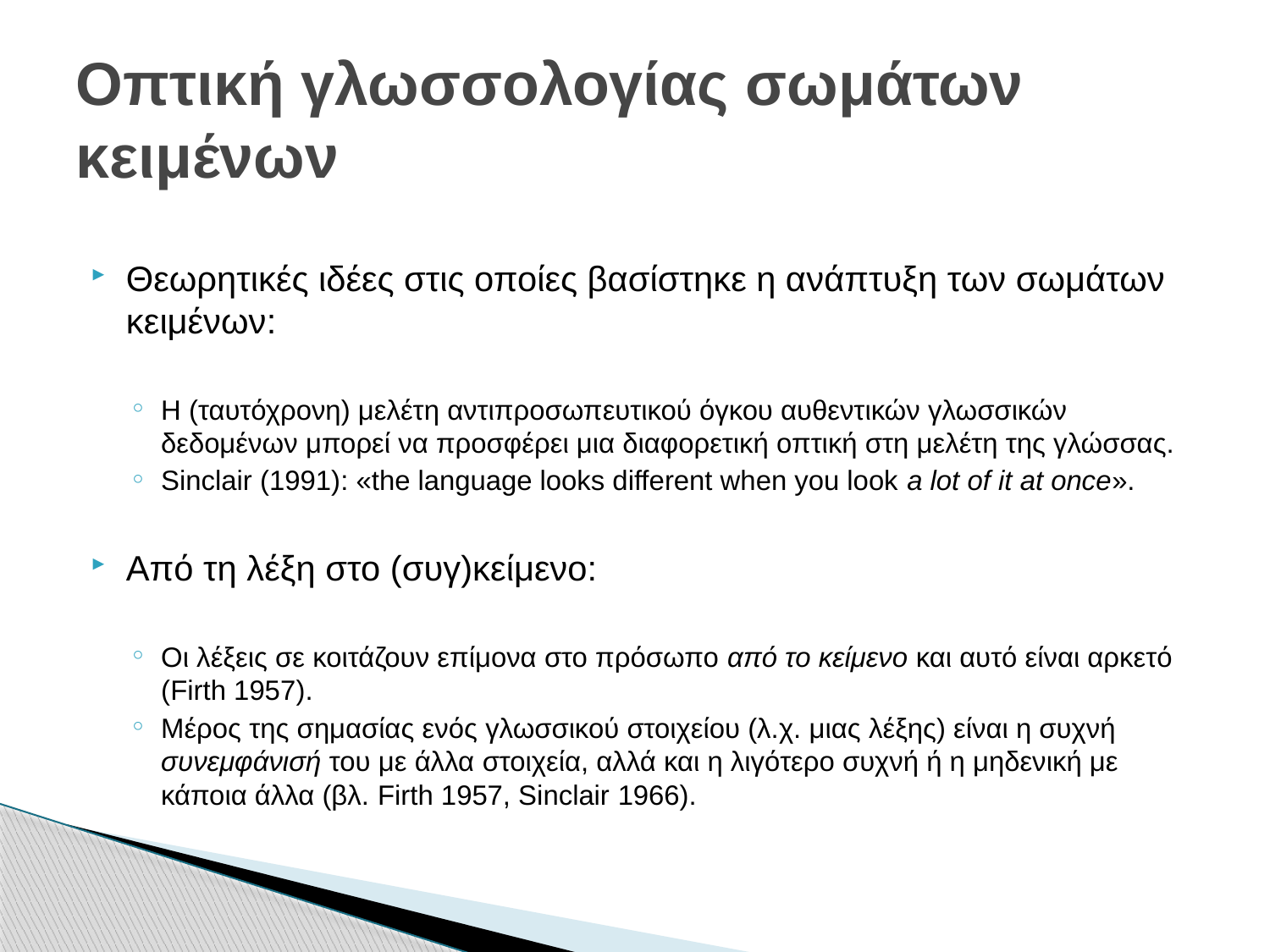

# Οπτική γλωσσολογίας σωμάτων κειμένων

Θεωρητικές ιδέες στις οποίες βασίστηκε η ανάπτυξη των σωμάτων κειμένων:

Η (ταυτόχρονη) μελέτη αντιπροσωπευτικού όγκου αυθεντικών γλωσσικών δεδομένων μπορεί να προσφέρει μια διαφορετική οπτική στη μελέτη της γλώσσας.
Sinclair (1991): «the language looks different when you look a lot of it at once».

Από τη λέξη στο (συγ)κείμενο:

Οι λέξεις σε κοιτάζουν επίμονα στο πρόσωπο από το κείμενο και αυτό είναι αρκετό (Firth 1957).
Μέρος της σημασίας ενός γλωσσικού στοιχείου (λ.χ. μιας λέξης) είναι η συχνή συνεμφάνισή του με άλλα στοιχεία, αλλά και η λιγότερο συχνή ή η μηδενική με κάποια άλλα (βλ. Firth 1957, Sinclair 1966).